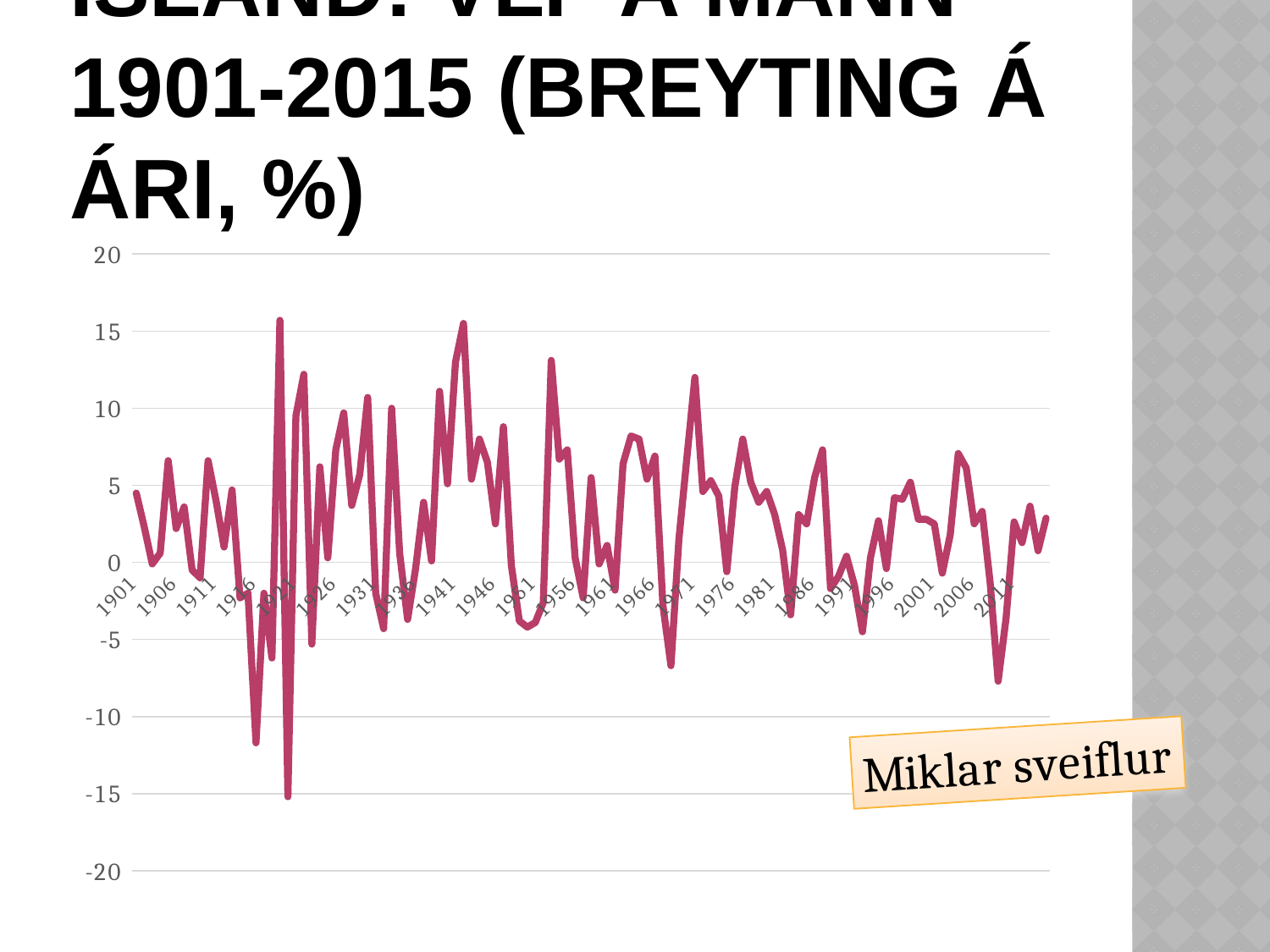

# Ísland: VLF á mann 1901-2015 (breyting á ári, %)

### Chart

| Category | Growth |
|---|---|
| 1901 | 4.5 |
| 1902 | 2.3 |
| 1903 | -0.1 |
| 1904 | 0.6 |
| 1905 | 6.6 |
| 1906 | 2.2 |
| 1907 | 3.6 |
| 1908 | -0.5 |
| 1909 | -1.0 |
| 1910 | 6.6 |
| 1911 | 4.0 |
| 1912 | 1.0 |
| 1913 | 4.7 |
| 1914 | -2.3 |
| 1915 | -2.0 |
| 1916 | -11.7 |
| 1917 | -2.0 |
| 1918 | -6.2 |
| 1919 | 15.7 |
| 1920 | -15.2 |
| 1921 | 9.5 |
| 1922 | 12.2 |
| 1923 | -5.3 |
| 1924 | 6.2 |
| 1925 | 0.3 |
| 1926 | 7.3 |
| 1927 | 9.7 |
| 1928 | 3.7 |
| 1929 | 5.7 |
| 1930 | 10.7 |
| 1931 | -2.0 |
| 1932 | -4.3 |
| 1933 | 10.0 |
| 1934 | 0.6 |
| 1935 | -3.7 |
| 1936 | -0.4 |
| 1937 | 3.9 |
| 1938 | 0.1 |
| 1939 | 11.1 |
| 1940 | 5.1 |
| 1941 | 13.0 |
| 1942 | 15.5 |
| 1943 | 5.4 |
| 1944 | 8.0 |
| 1945 | 6.5 |
| 1946 | 2.5 |
| 1947 | 8.8 |
| 1948 | -0.2 |
| 1949 | -3.8 |
| 1950 | -4.2 |
| 1951 | -3.9 |
| 1952 | -2.6 |
| 1953 | 13.1 |
| 1954 | 6.7 |
| 1955 | 7.3 |
| 1956 | 0.3 |
| 1957 | -2.3 |
| 1958 | 5.5 |
| 1959 | -0.1 |
| 1960 | 1.1 |
| 1961 | -1.8 |
| 1962 | 6.4 |
| 1963 | 8.2 |
| 1964 | 8.0 |
| 1965 | 5.4 |
| 1966 | 6.9 |
| 1967 | -2.8 |
| 1968 | -6.7 |
| 1969 | 1.5 |
| 1970 | 6.8 |
| 1971 | 12.0 |
| 1972 | 4.6 |
| 1973 | 5.3 |
| 1974 | 4.3 |
| 1975 | -0.6 |
| 1976 | 4.9 |
| 1977 | 8.0 |
| 1978 | 5.2 |
| 1979 | 3.9 |
| 1980 | 4.6 |
| 1981 | 3.1 |
| 1982 | 0.8 |
| 1983 | -3.4 |
| 1984 | 3.1 |
| 1985 | 2.5 |
| 1986 | 5.5 |
| 1987 | 7.3 |
| 1988 | -1.7 |
| 1989 | -0.9 |
| 1990 | 0.4 |
| 1991 | -1.5 |
| 1992 | -4.5 |
| 1993 | 0.3 |
| 1994 | 2.7 |
| 1995 | -0.4 |
| 1996 | 4.2 |
| 1997 | 4.1 |
| 1998 | 5.2 |
| 1999 | 2.8 |
| 2000 | 2.8 |
| 2001 | 2.5 |
| 2002 | -0.7 |
| 2003 | 1.8 |
| 2004 | 7.06095593410343 |
| 2005 | 6.128819644136028 |
| 2006 | 2.5054025295857514 |
| 2007 | 3.3075396566088453 |
| 2008 | -1.3172113234268614 |
| 2009 | -7.707008343883662 |
| 2010 | -3.5736084308838514 |
| 2011 | 2.6264803826914522 |
| 2012 | 1.2848617320289002 |
| 2013 | 3.6485764294167935 |
| 2014 | 0.7598748645944211 |
| 2015 | 2.8737048833450363 |
Miklar sveiflur